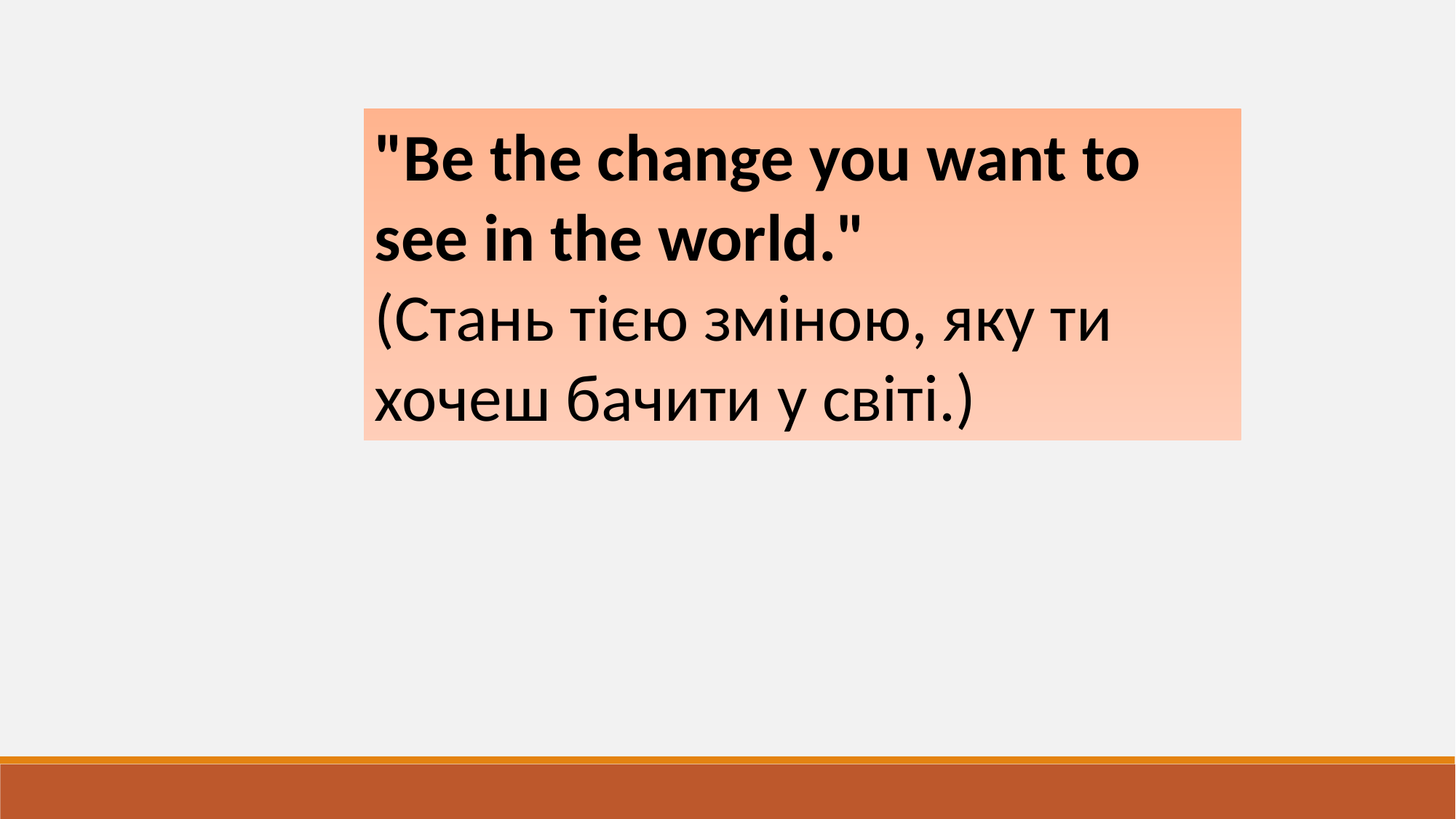

"Be the change you want to see in the world."
(Стань тією зміною, яку ти хочеш бачити у світі.)